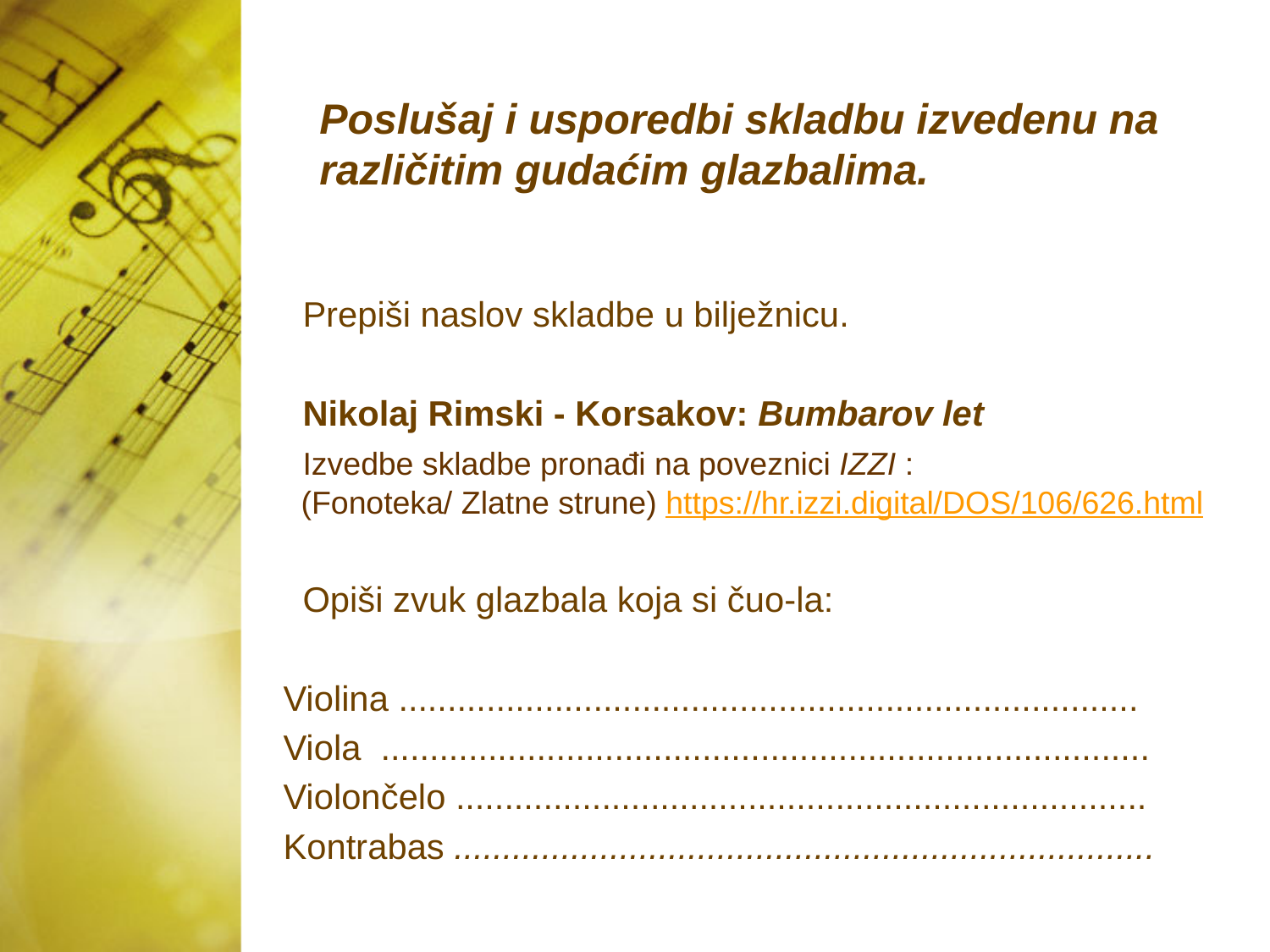

# Poslušaj i usporedbi skladbu izvedenu na različitim gudaćim glazbalima.
  Prepiši naslov skladbe u bilježnicu.

  Nikolaj Rimski - Korsakov: Bumbarov let
  Izvedbe skladbe pronađi na poveznici IZZI :
  (Fonoteka/ Zlatne strune) https://hr.izzi.digital/DOS/106/626.html

  Opiši zvuk glazbala koja si čuo-la:

Violina ............................................................................
Viola  ...............................................................................
Violončelo .......................................................................
Kontrabas ........................................................................